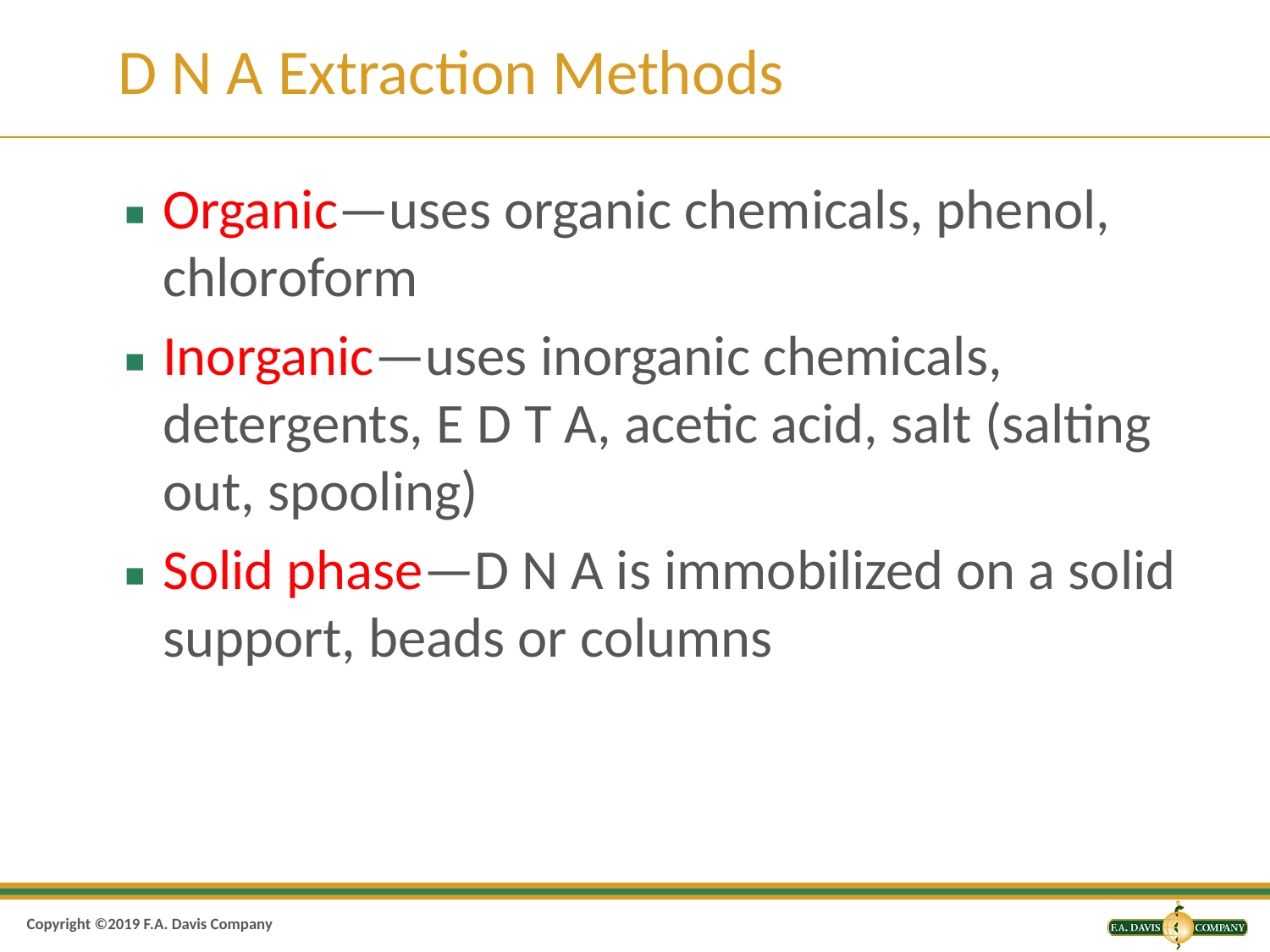

# D N A Extraction Methods
Organic—uses organic chemicals, phenol, chloroform
Inorganic—uses inorganic chemicals, detergents, E D T A, acetic acid, salt (salting out, spooling)
Solid phase—D N A is immobilized on a solid support, beads or columns